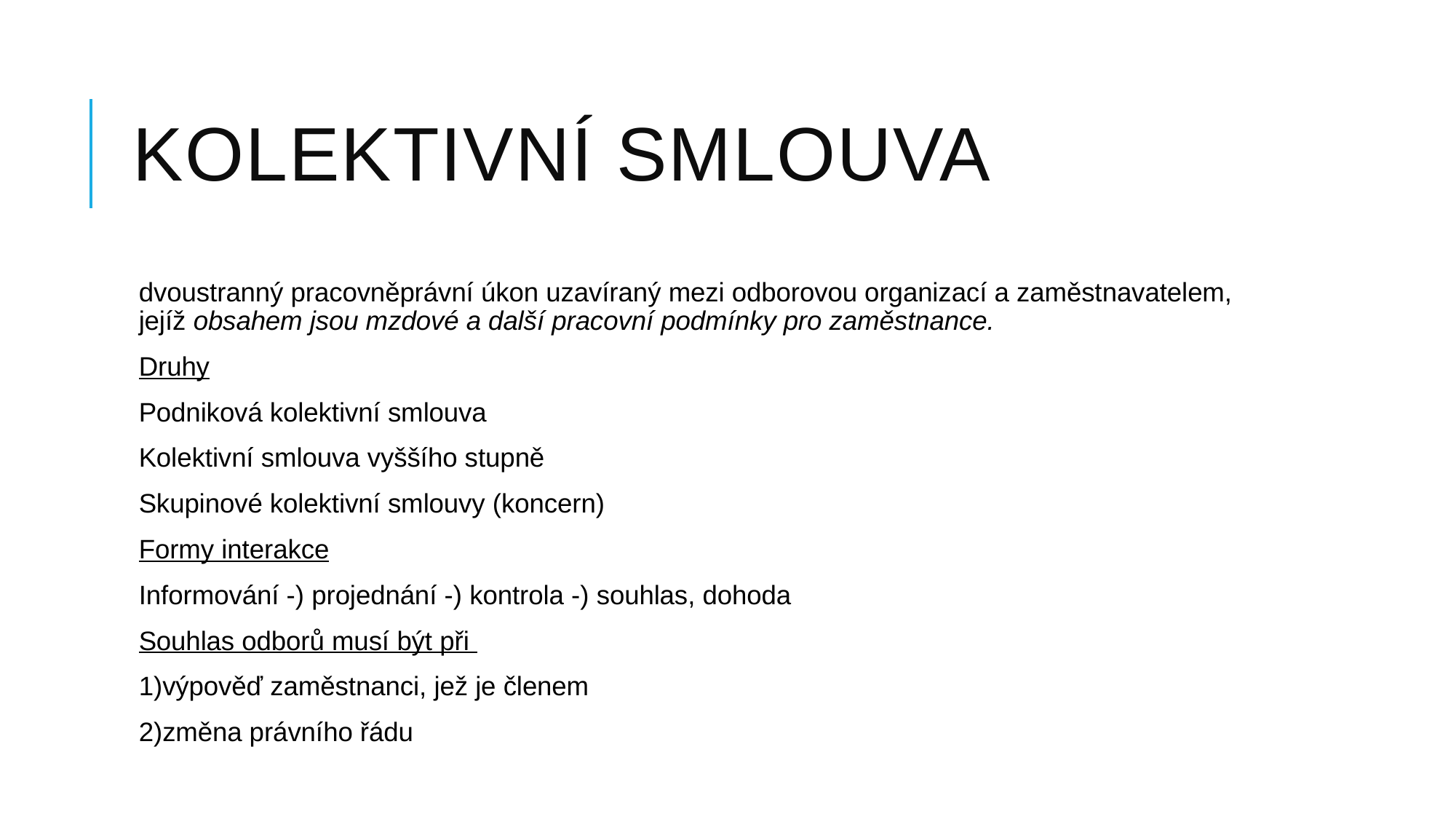

# Kolektivní smlouva
dvoustranný pracovněprávní úkon uzavíraný mezi odborovou organizací a zaměstnavatelem, jejíž obsahem jsou mzdové a další pracovní podmínky pro zaměstnance.
Druhy
Podniková kolektivní smlouva
Kolektivní smlouva vyššího stupně
Skupinové kolektivní smlouvy (koncern)
Formy interakce
Informování -) projednání -) kontrola -) souhlas, dohoda
Souhlas odborů musí být při
1)výpověď zaměstnanci, jež je členem
2)změna právního řádu